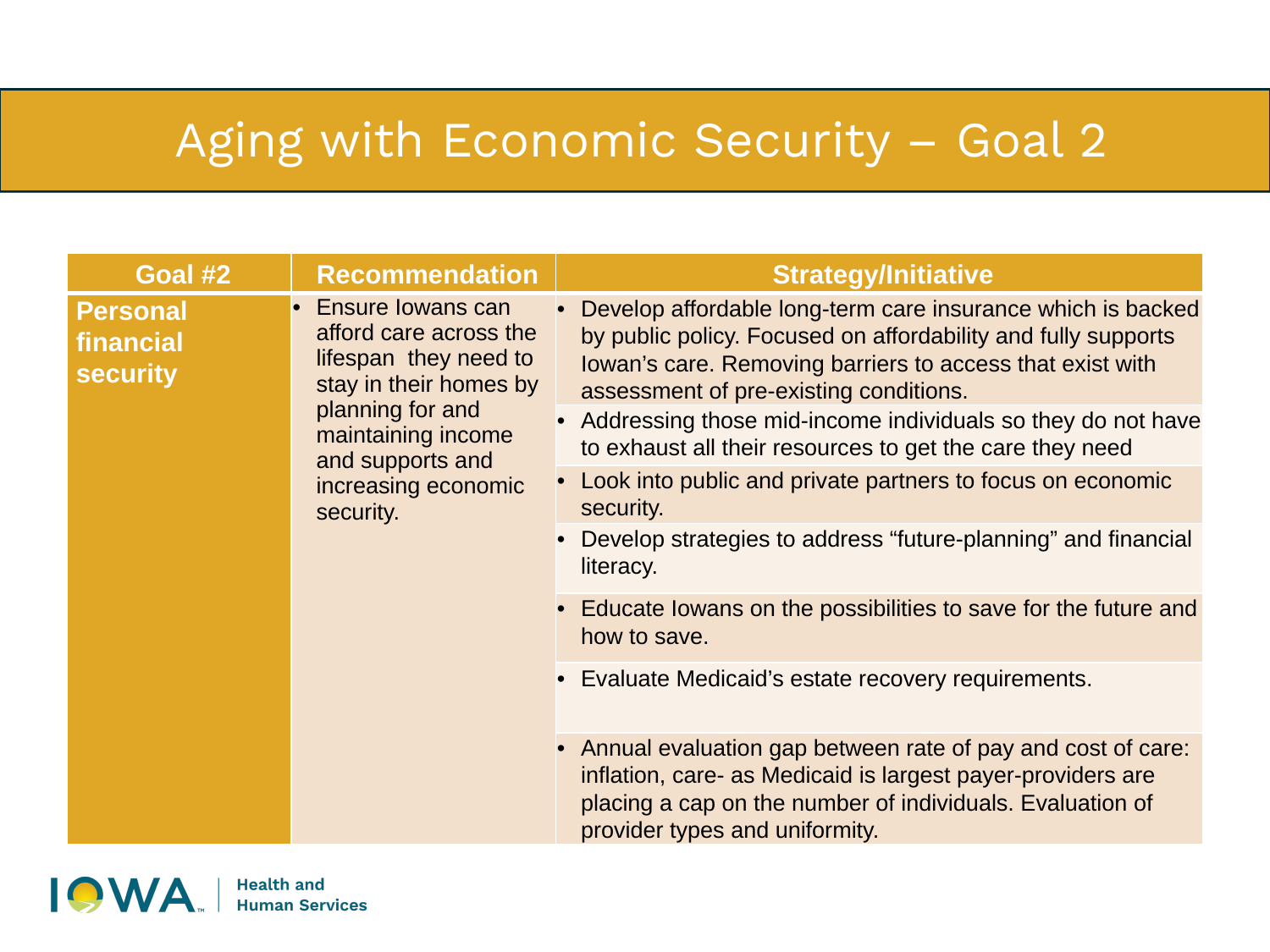

# Aging with Economic Security – Goal 2

| Goal #2 | Recommendation | Strategy/Initiative |
| --- | --- | --- |
| Personal financial security | Ensure Iowans can afford care across the lifespan they need to stay in their homes by planning for and maintaining income and supports and increasing economic security. | Develop affordable long-term care insurance which is backed by public policy. Focused on affordability and fully supports Iowan’s care. Removing barriers to access that exist with assessment of pre-existing conditions. |
|  |  | Addressing those mid-income individuals so they do not have to exhaust all their resources to get the care they need |
|  |  | Look into public and private partners to focus on economic security. |
|  |  | Develop strategies to address “future-planning” and financial literacy. |
|  |  | Educate Iowans on the possibilities to save for the future and how to save. |
|  |  | Evaluate Medicaid’s estate recovery requirements. |
|  |  | Annual evaluation gap between rate of pay and cost of care: inflation, care- as Medicaid is largest payer-providers are placing a cap on the number of individuals. Evaluation of provider types and uniformity. |